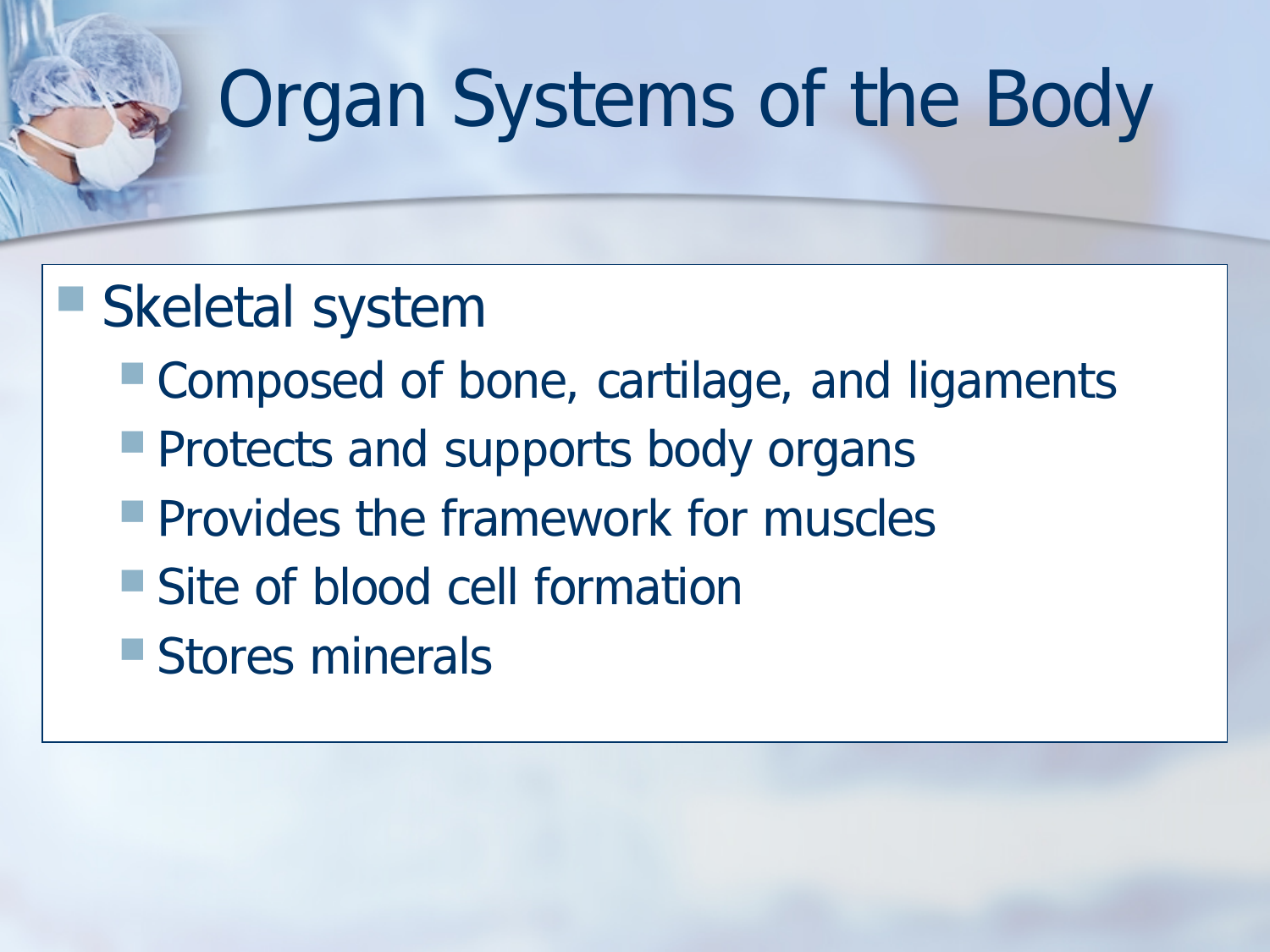

# Organ Systems of the Body
Skeletal system
Composed of bone, cartilage, and ligaments
Protects and supports body organs
Provides the framework for muscles
Site of blood cell formation
Stores minerals